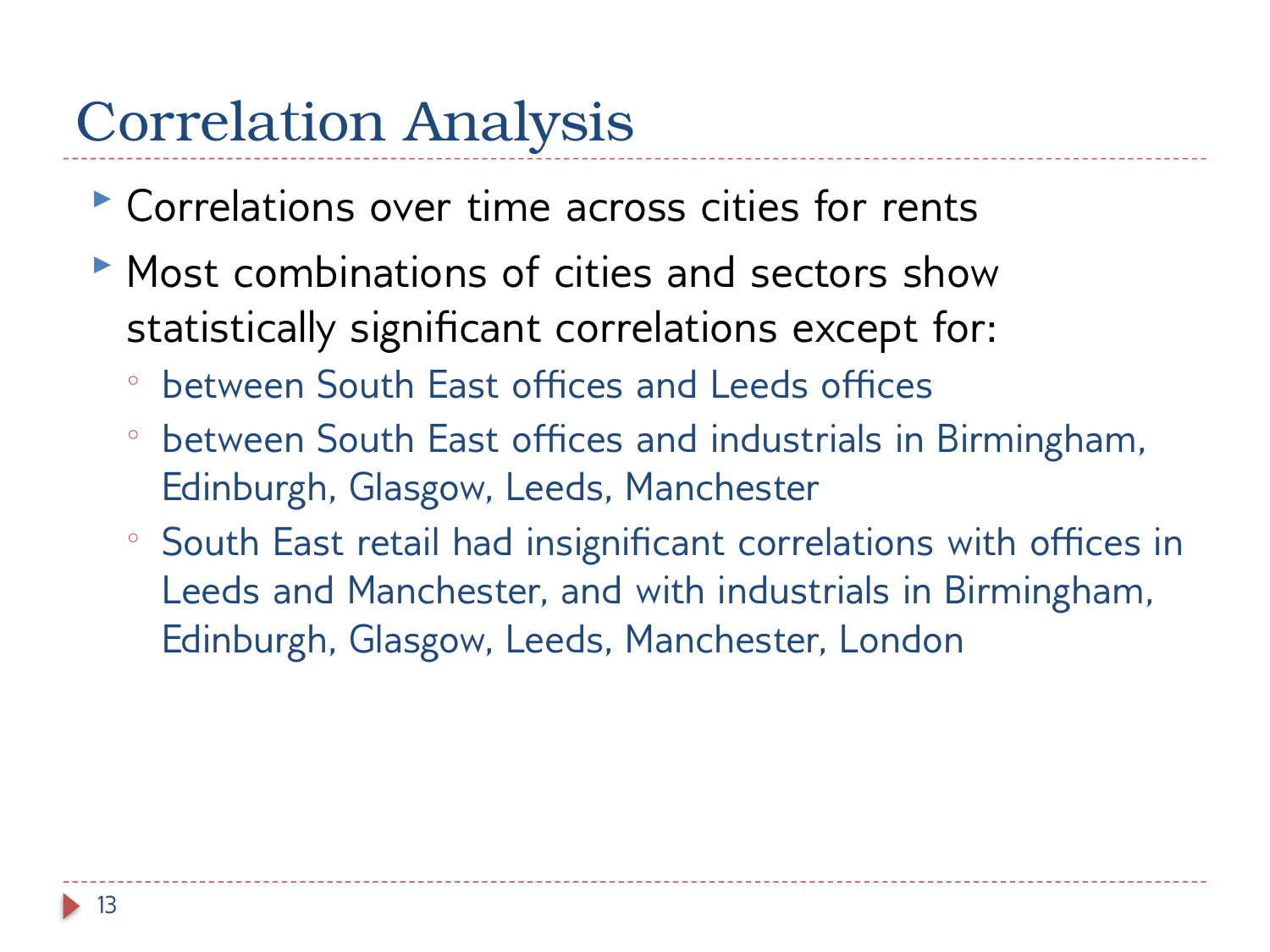

# Correlation Analysis
Correlations over time across cities for rents
Most combinations of cities and sectors show statistically significant correlations except for:
between South East offices and Leeds offices
between South East offices and industrials in Birmingham, Edinburgh, Glasgow, Leeds, Manchester
South East retail had insignificant correlations with offices in Leeds and Manchester, and with industrials in Birmingham, Edinburgh, Glasgow, Leeds, Manchester, London
13